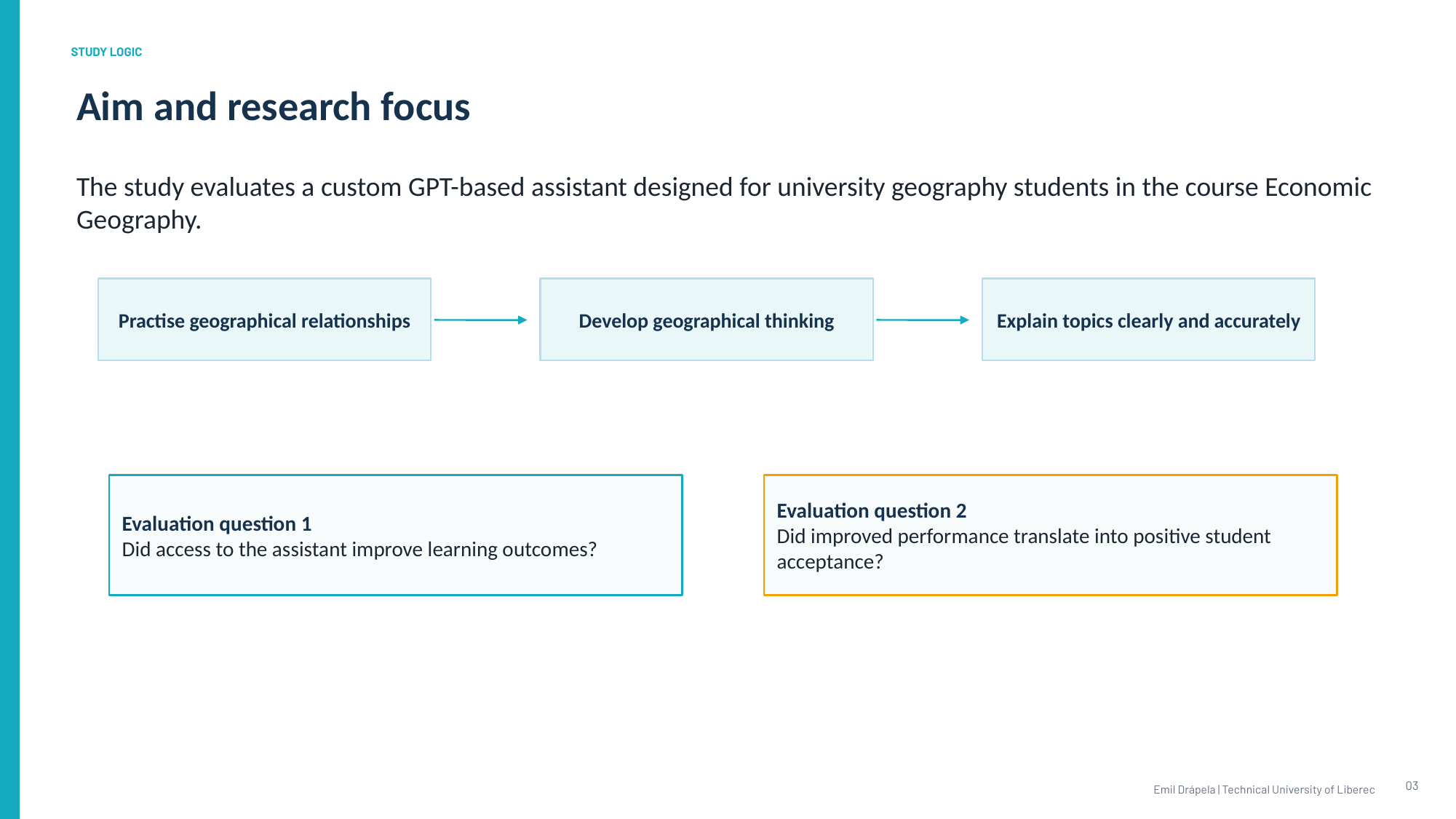

STUDY LOGIC
Aim and research focus
The study evaluates a custom GPT-based assistant designed for university geography students in the course Economic Geography.
Practise geographical relationships
Develop geographical thinking
Explain topics clearly and accurately

Evaluation question 1
Did access to the assistant improve learning outcomes?
Evaluation question 2
Did improved performance translate into positive student acceptance?
03
Emil Drápela | Technical University of Liberec